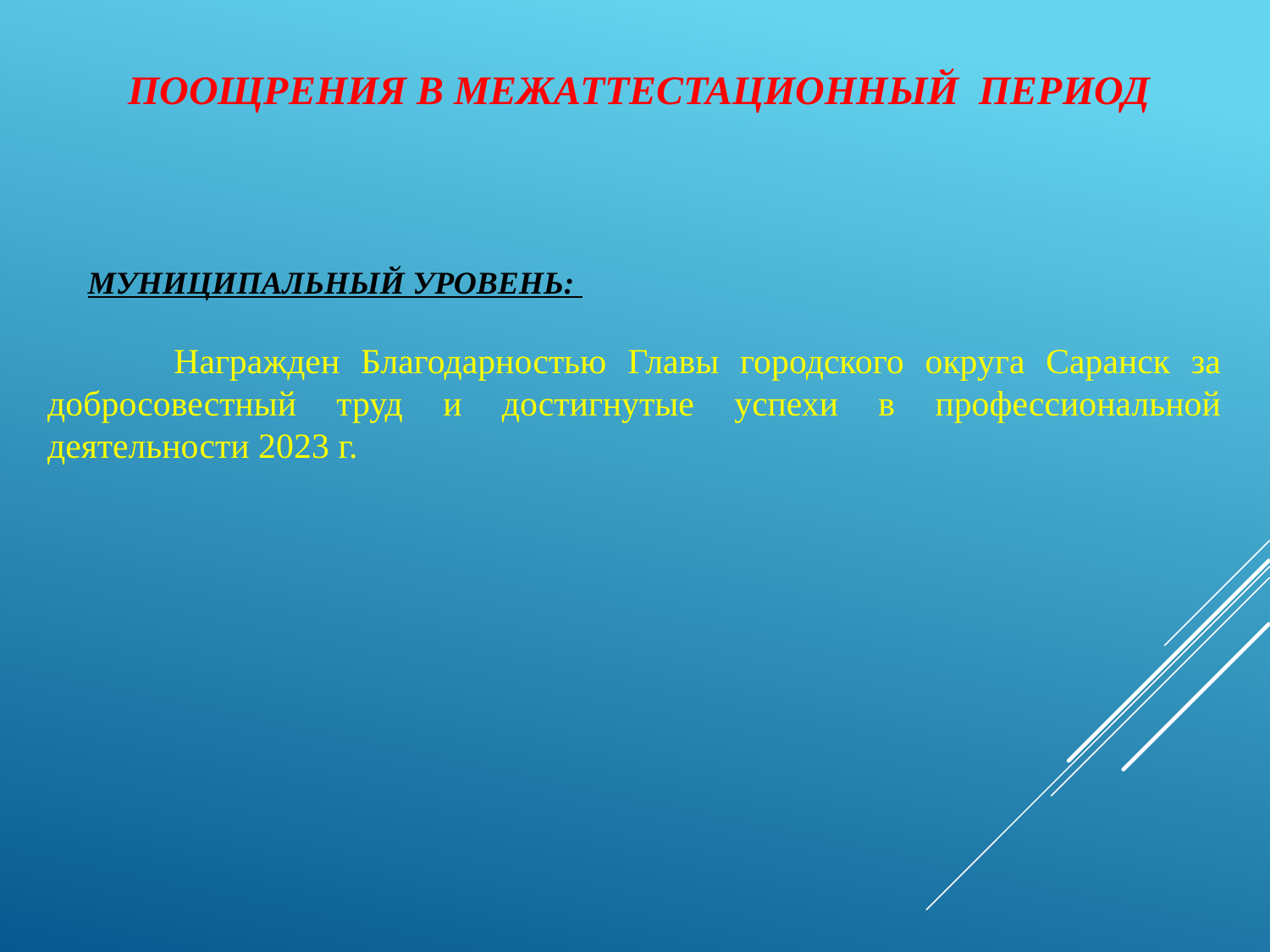

ПООЩРЕНИЯ В МЕЖАТТЕСТАЦИОННЫЙ  ПЕРИОД

     МУНИЦИПАЛЬНЫЙ УРОВЕНЬ:

      Награжден Благодарностью Главы городского округа Саранск за добросовестный труд и достигнутые успехи в профессиональной деятельности 2023 г.